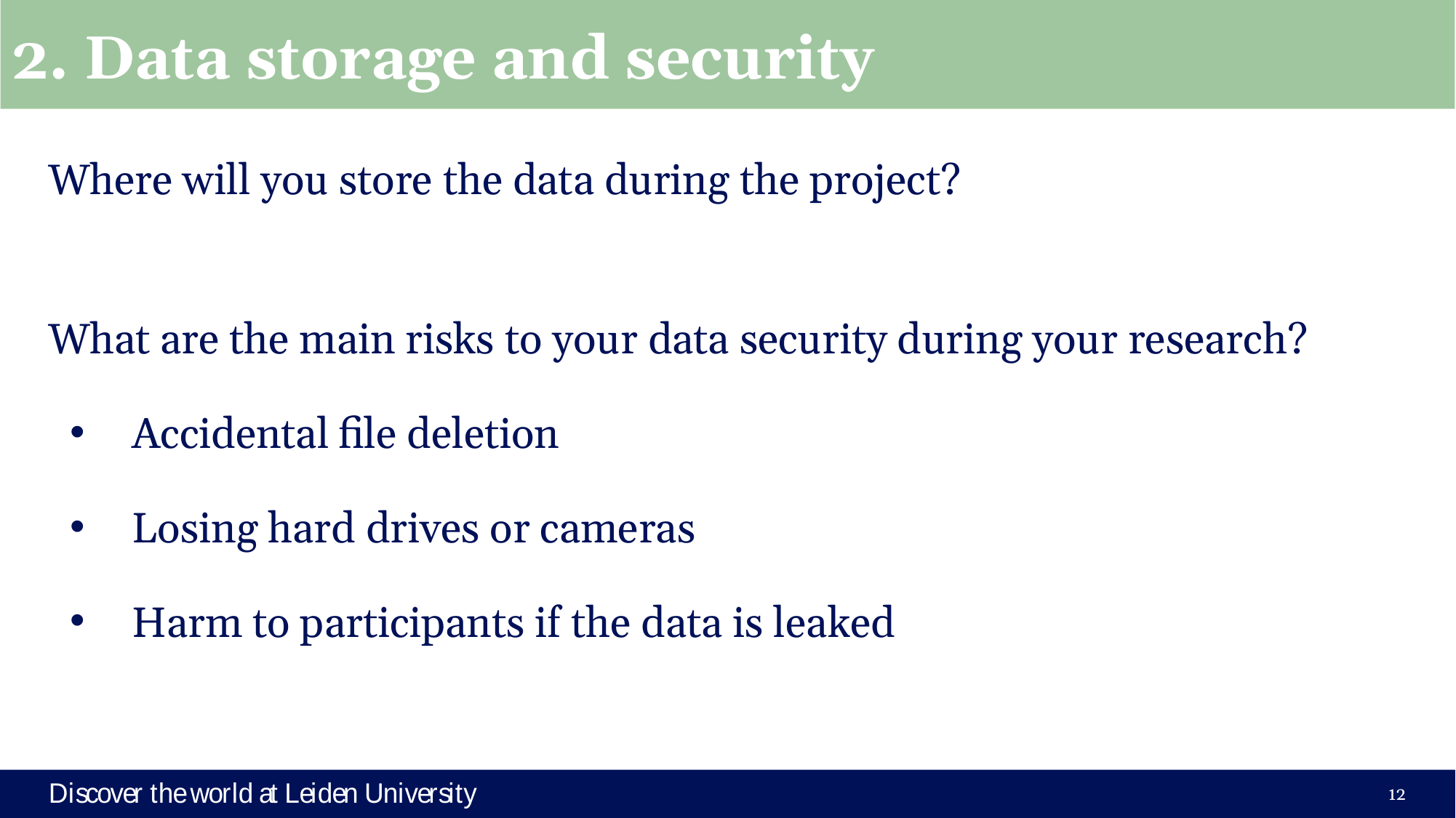

2. Data storage and security
Where will you store the data during the project?

What are the main risks to your data security during your research?
    Accidental file deletion
    Losing hard drives or cameras
    Harm to participants if the data is leaked

12